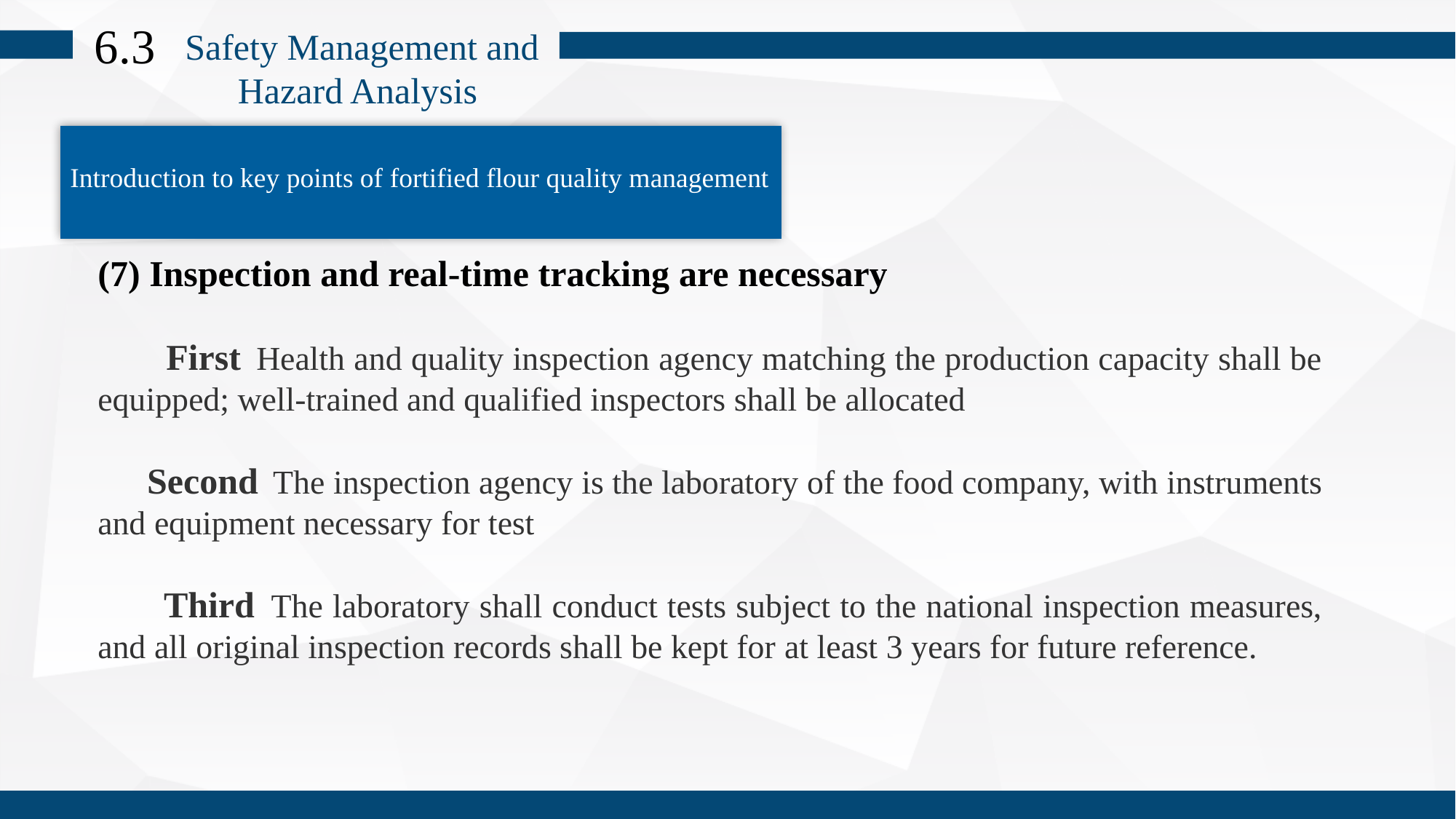

6.3
Safety Management and Hazard Analysis

Introduction to key points of fortified flour quality management

(7) Inspection and real-time tracking are necessary

         First  Health and quality inspection agency matching the production capacity shall be equipped; well-trained and qualified inspectors shall be allocated

       Second  The inspection agency is the laboratory of the food company, with instruments and equipment necessary for test

        Third  The laboratory shall conduct tests subject to the national inspection measures, and all original inspection records shall be kept for at least 3 years for future reference.